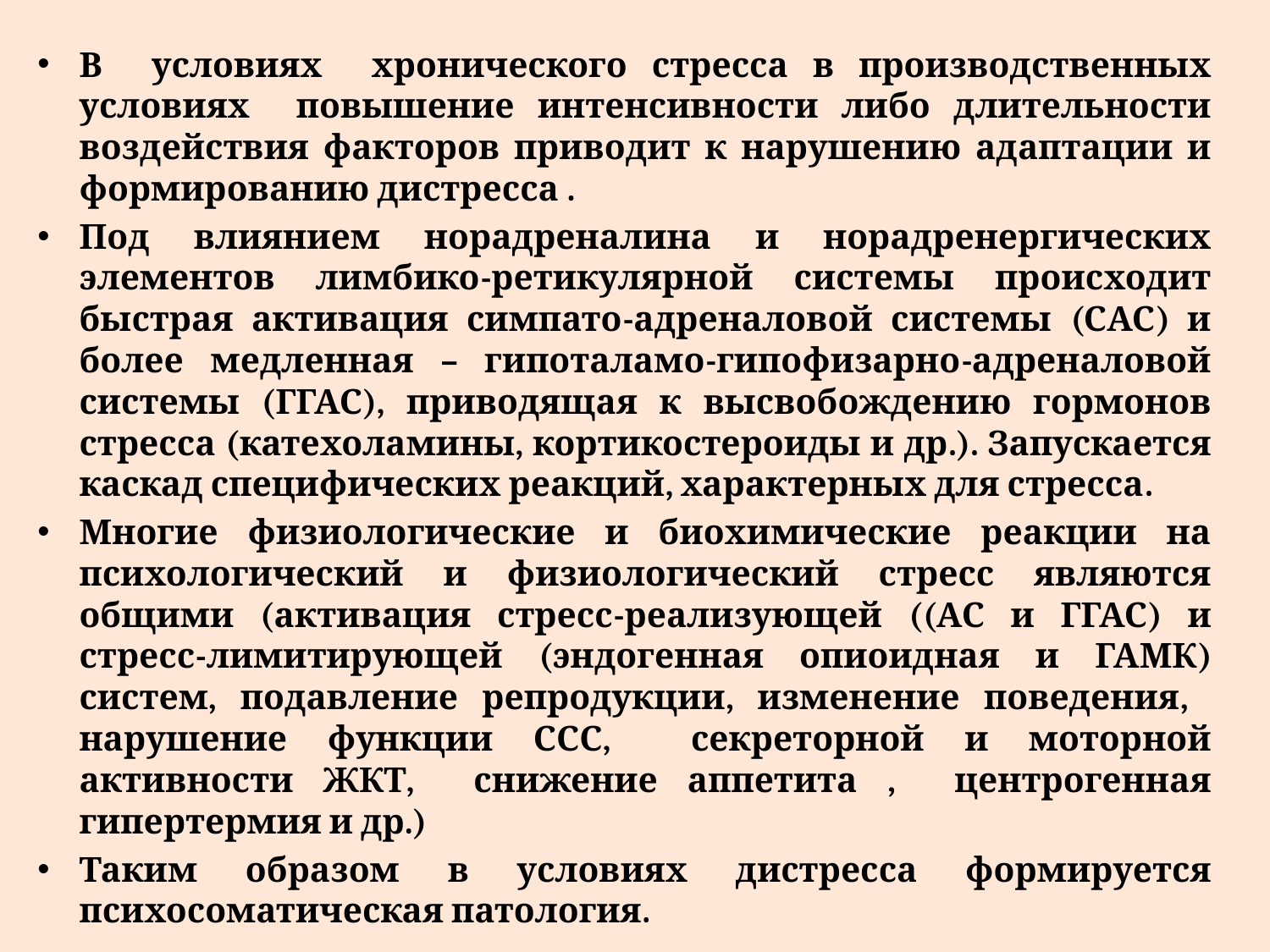

В  условиях  хронического стресса в производственных условиях  повышение интенсивности либо длительности воздействия факторов приводит к нарушению адаптации и формированию дистресса .
Под влиянием норадреналина и норадренергических элементов лимбико-ретикулярной системы происходит быстрая активация симпато-адреналовой системы (САС) и более медленная – гипоталамо-гипофизарно-адреналовой системы (ГГАС), приводящая к высвобождению гормонов стресса (катехоламины, кортикостероиды и др.). Запускается каскад специфических реакций, характерных для стресса.
Многие физиологические и биохимические реакции на психологический и физиологический стресс являются общими (активация стресс-реализующей ((АС и ГГАС) и стресс-лимитирующей (эндогенная опиоидная и ГАМК) систем, подавление репродукции, изменение поведения,  нарушение функции ССС,  секреторной и моторной активности ЖКТ,  снижение аппетита ,  центрогенная гипертермия и др.)
Таким образом в условиях дистресса формируется психосоматическая патология.